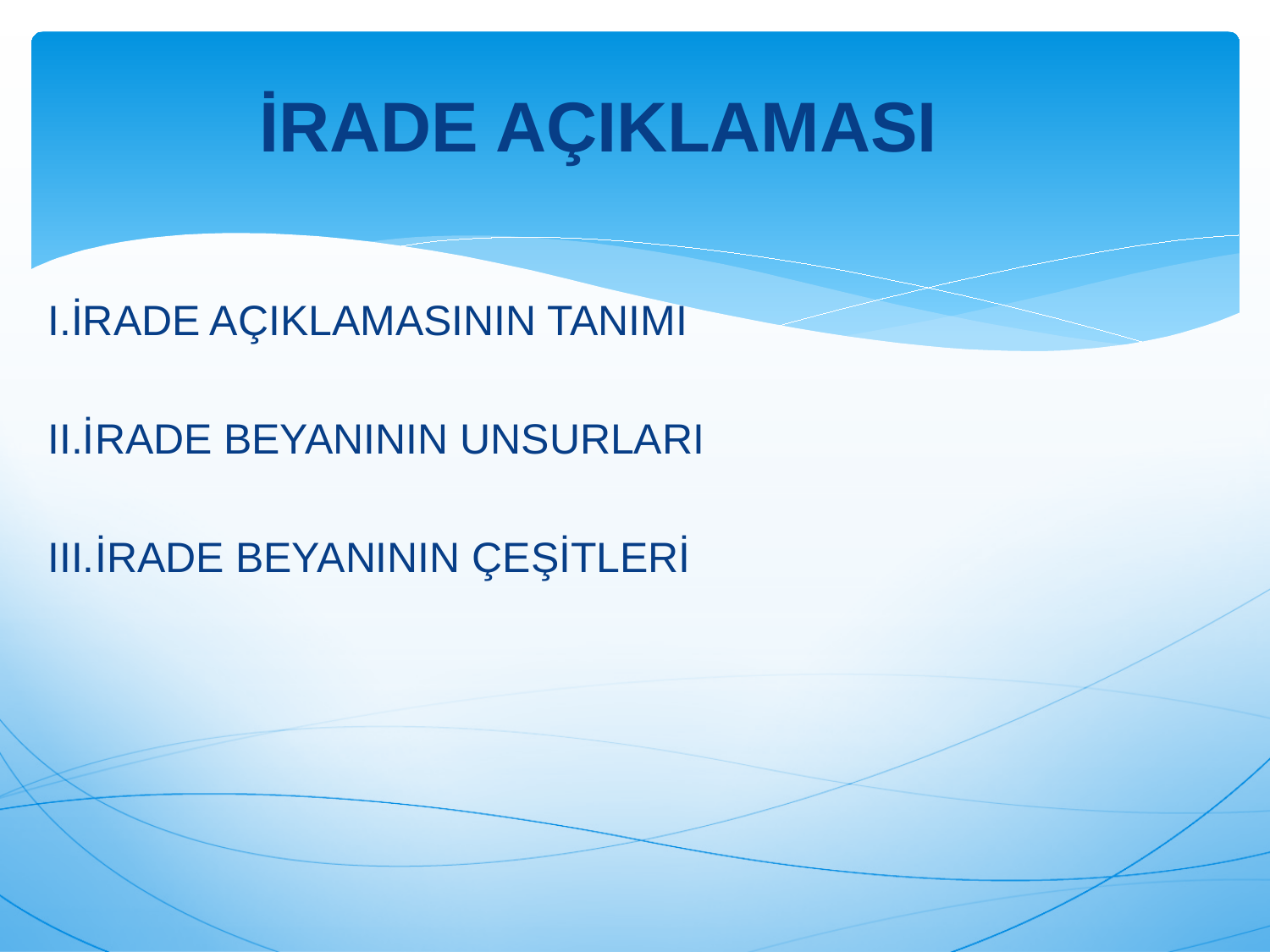

İRADE AÇIKLAMASI

I.İRADE AÇIKLAMASININ TANIMI

II.İRADE BEYANININ UNSURLARI

III.İRADE BEYANININ ÇEŞİTLERİ